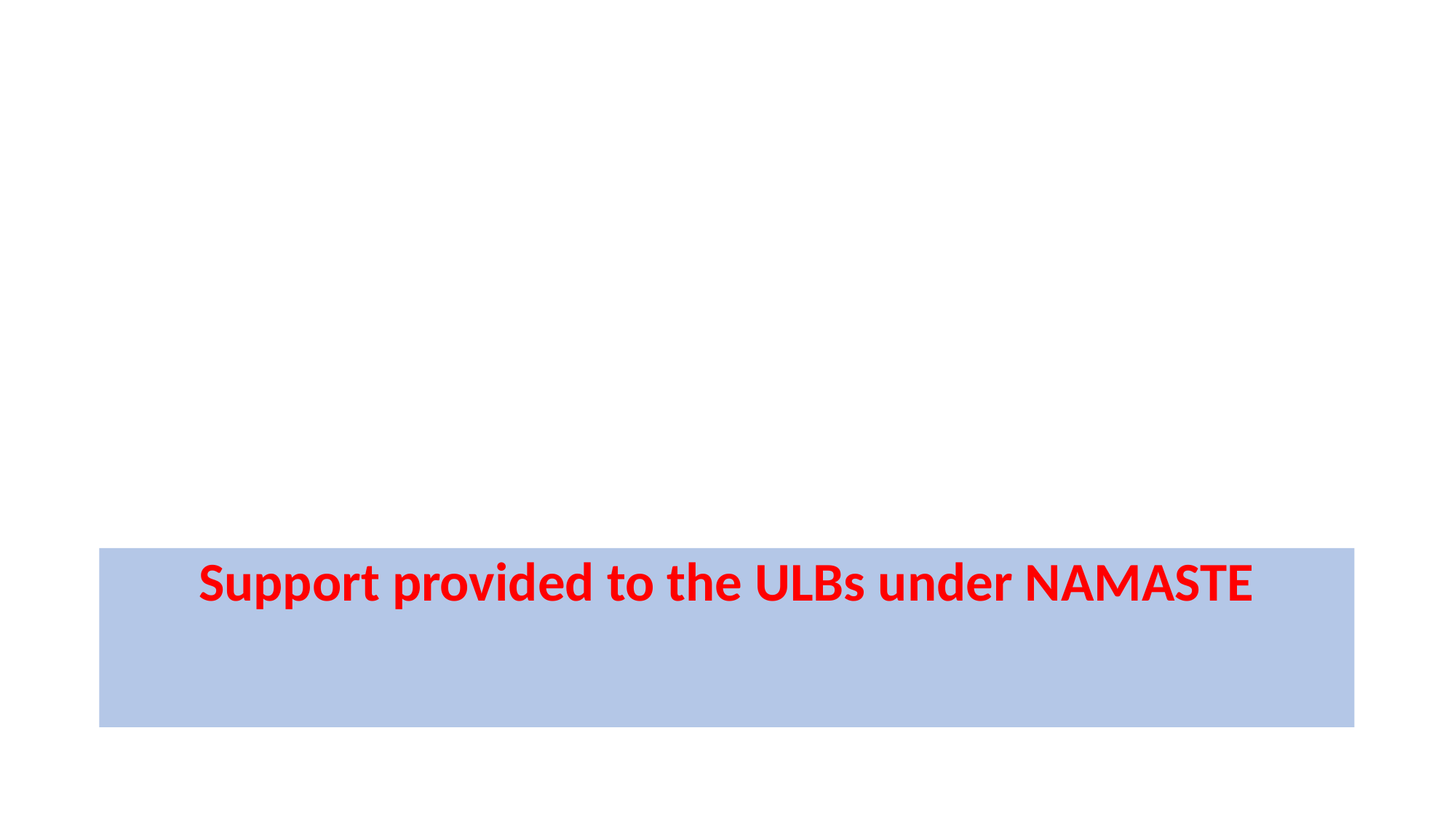

Support provided to the ULBs under NAMASTE